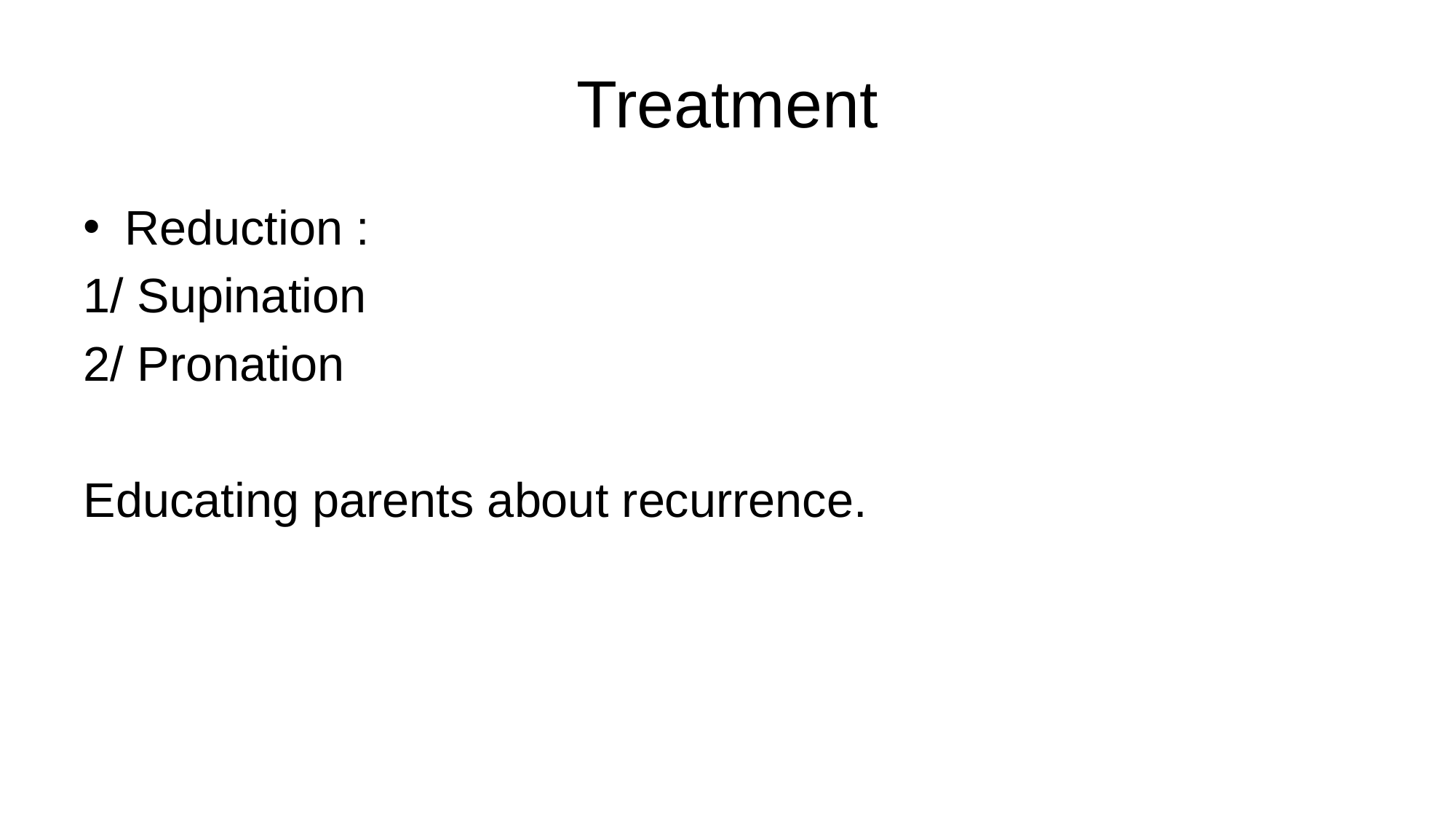

# Treatment
Reduction :
1/ Supination
2/ Pronation

Educating parents about recurrence.